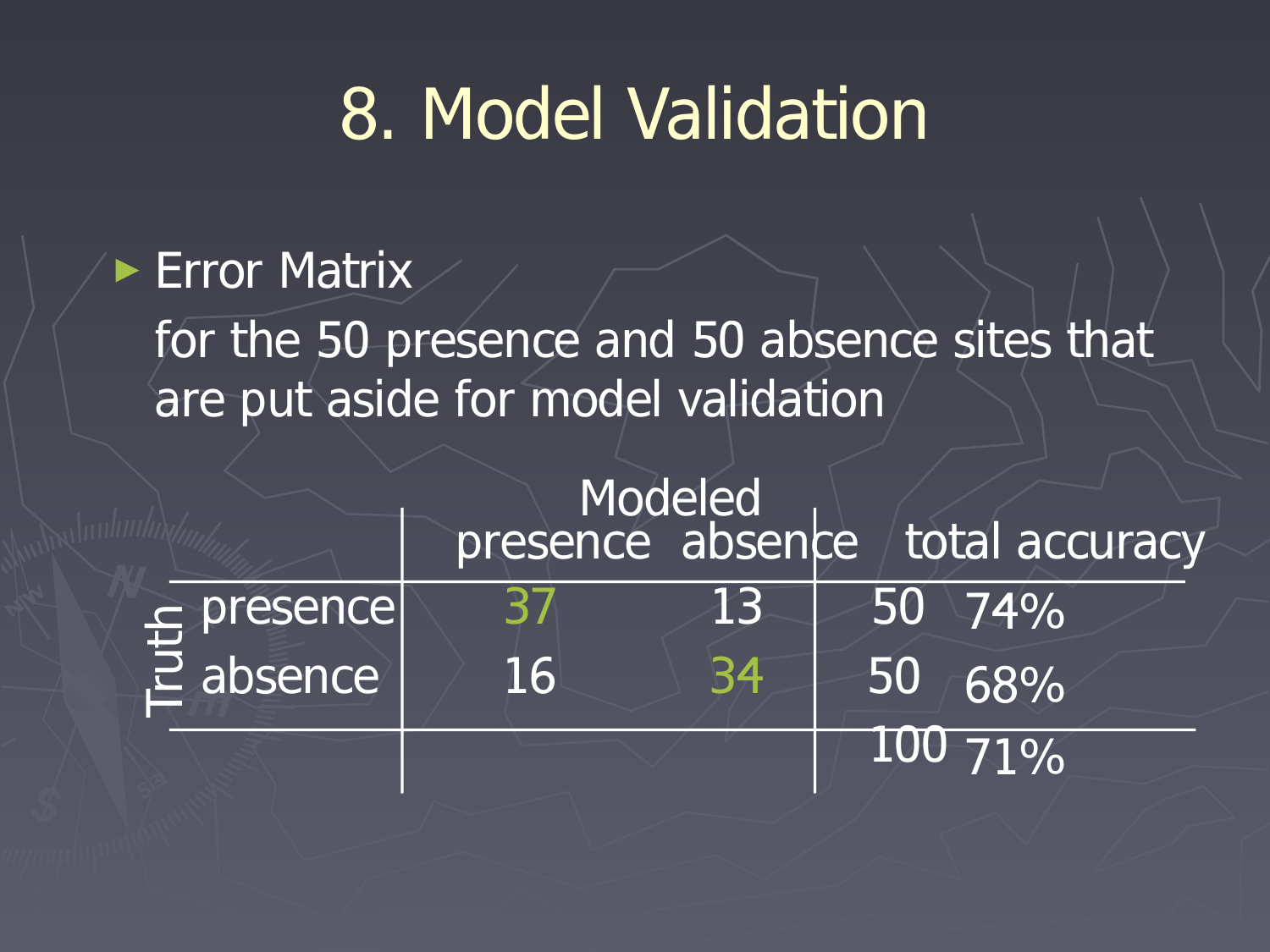

# 8. Model Validation
Error Matrix
	for the 50 presence and 50 absence sites that are put aside for model validation

 			           Modeled
			   presence  absence   total accuracy
      presence       37	   13       50
	   absence        16	   34	     50
		               			     100

74%

Truth
68%
71%